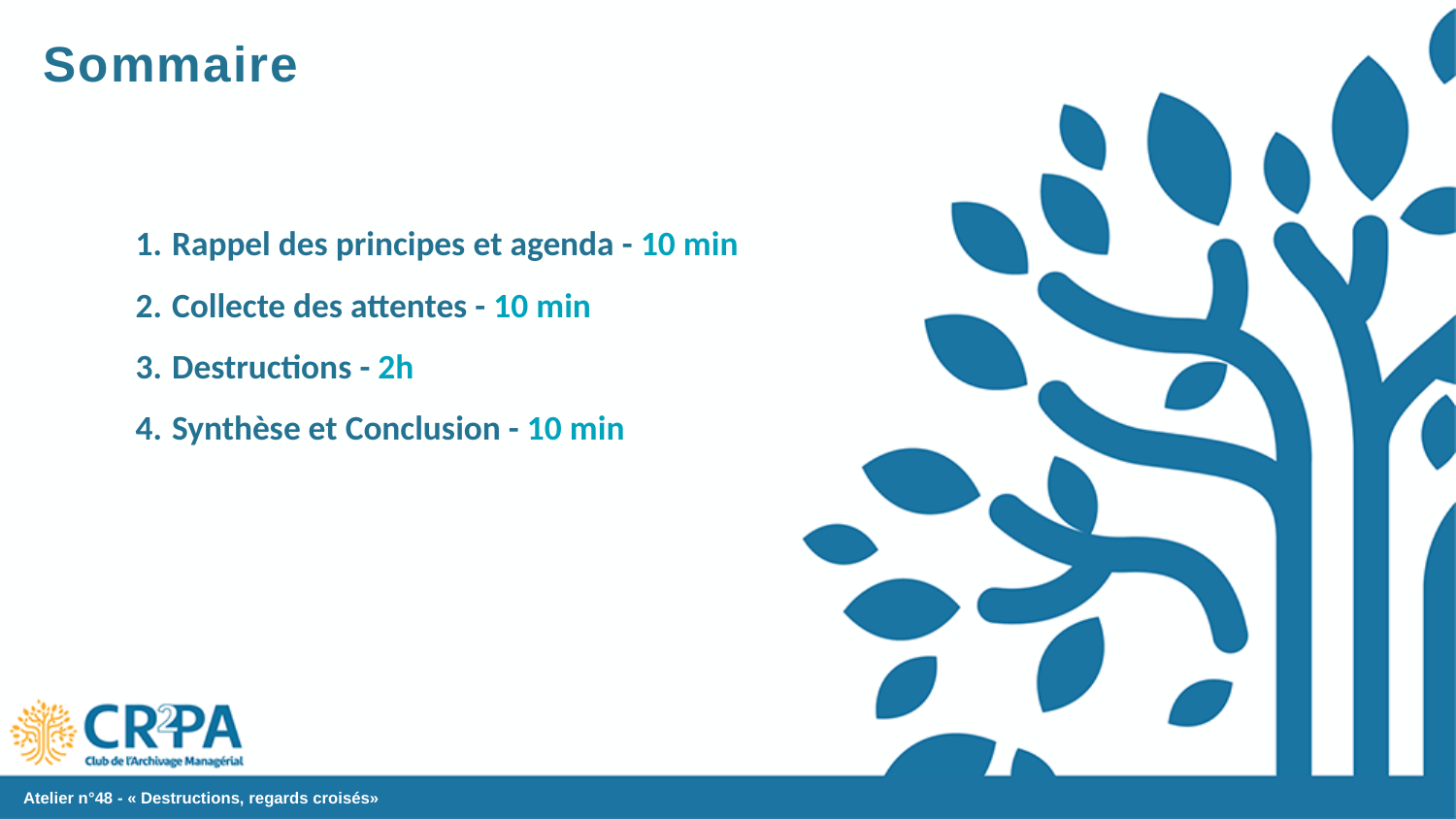

# Sommaire
Rappel des principes et agenda - 10 min
Collecte des attentes - 10 min
Destructions - 2h
Synthèse et Conclusion - 10 min